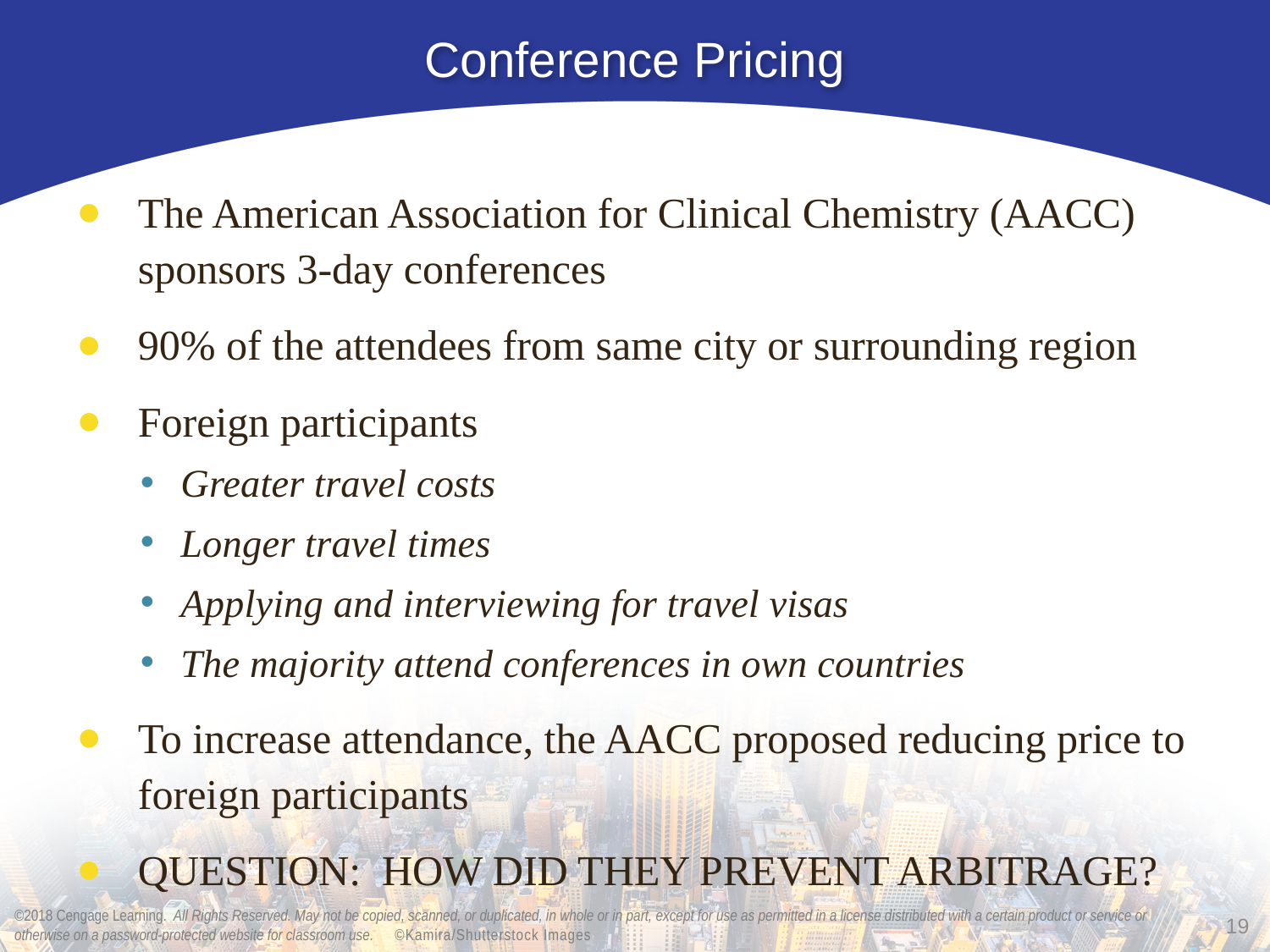

# Conference Pricing
The American Association for Clinical Chemistry (AACC) sponsors 3-day conferences
90% of the attendees from same city or surrounding region
Foreign participants
Greater travel costs
Longer travel times
Applying and interviewing for travel visas
The majority attend conferences in own countries
To increase attendance, the AACC proposed reducing price to foreign participants
QUESTION:  HOW DID THEY PREVENT ARBITRAGE?
19